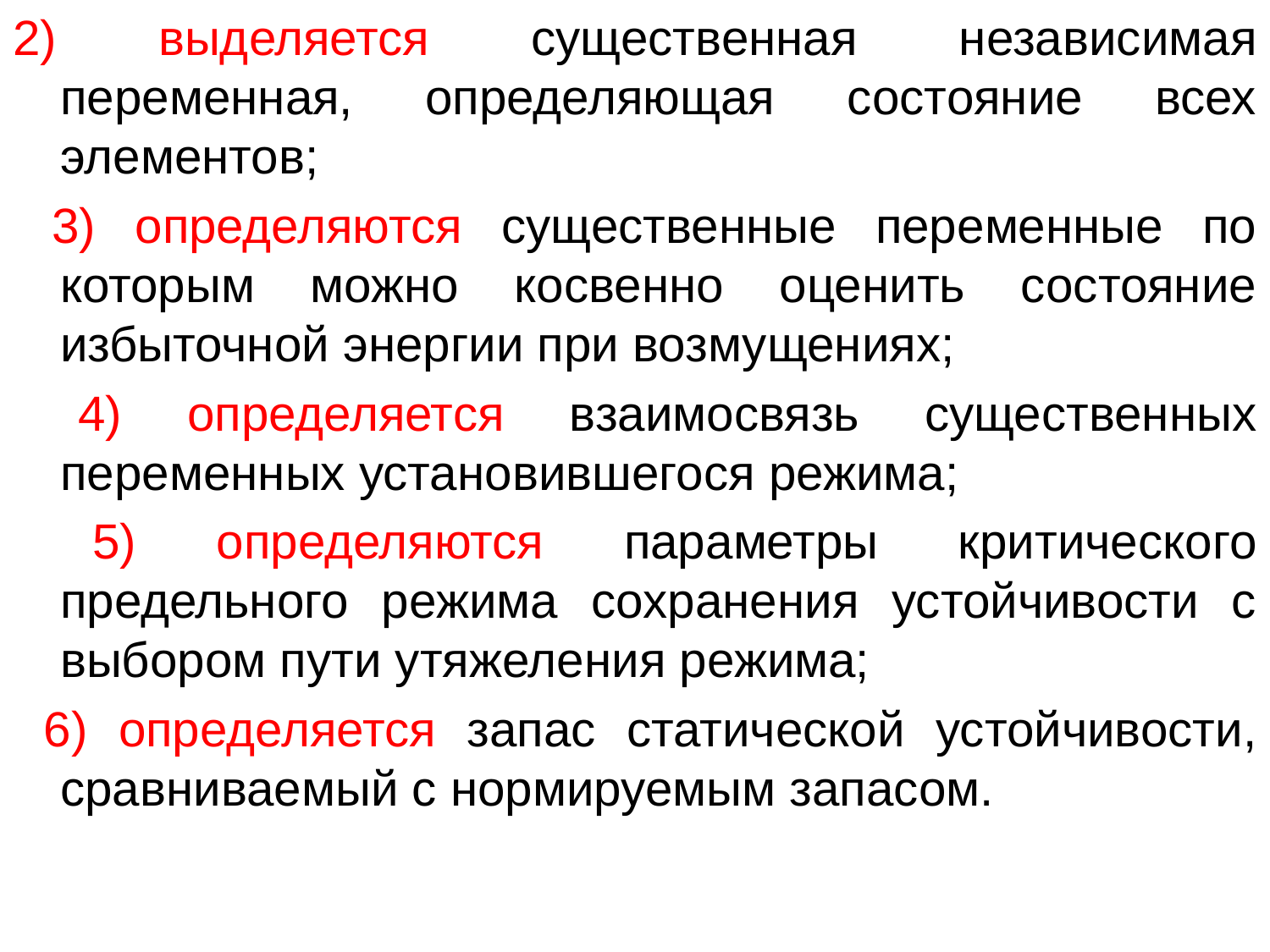

2) выделяется существенная независимая переменная, определяющая состояние всех элементов;
 3) определяются существенные переменные по которым можно косвенно оценить состояние избыточной энергии при возмущениях;
 4) определяется взаимосвязь существенных переменных установившегося режима;
 5) определяются параметры критического предельного режима сохранения устойчивости с выбором пути утяжеления режима;
 6) определяется запас статической устойчивости, сравниваемый с нормируемым запасом.